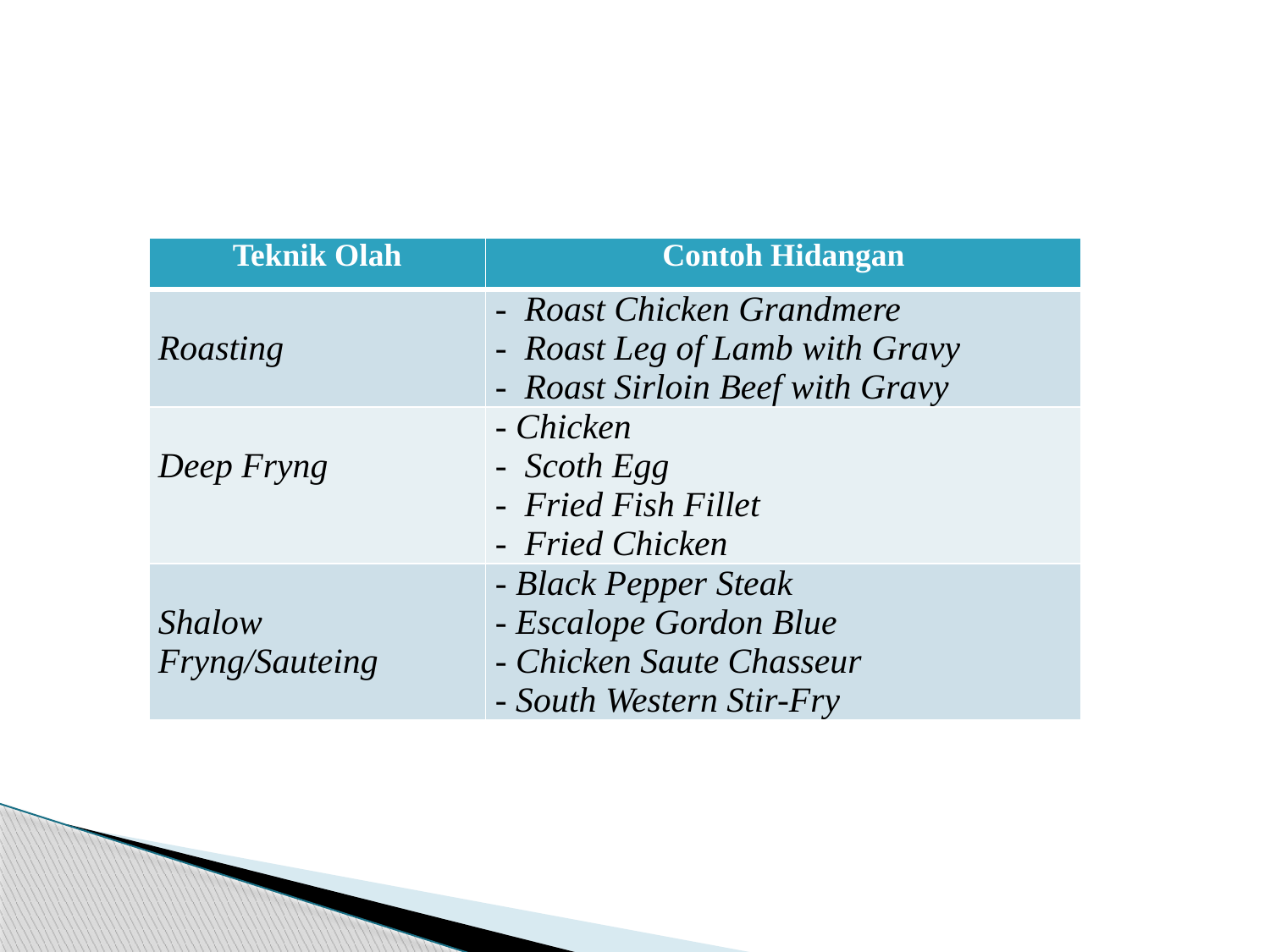

#
| Teknik Olah | Contoh Hidangan |
| --- | --- |
| Roasting | - Roast Chicken Grandmere - Roast Leg of Lamb with Gravy - Roast Sirloin Beef with Gravy |
| Deep Fryng | - Chicken - Scoth Egg - Fried Fish Fillet - Fried Chicken |
| Shalow Fryng/Sauteing | - Black Pepper Steak - Escalope Gordon Blue - Chicken Saute Chasseur - South Western Stir-Fry |